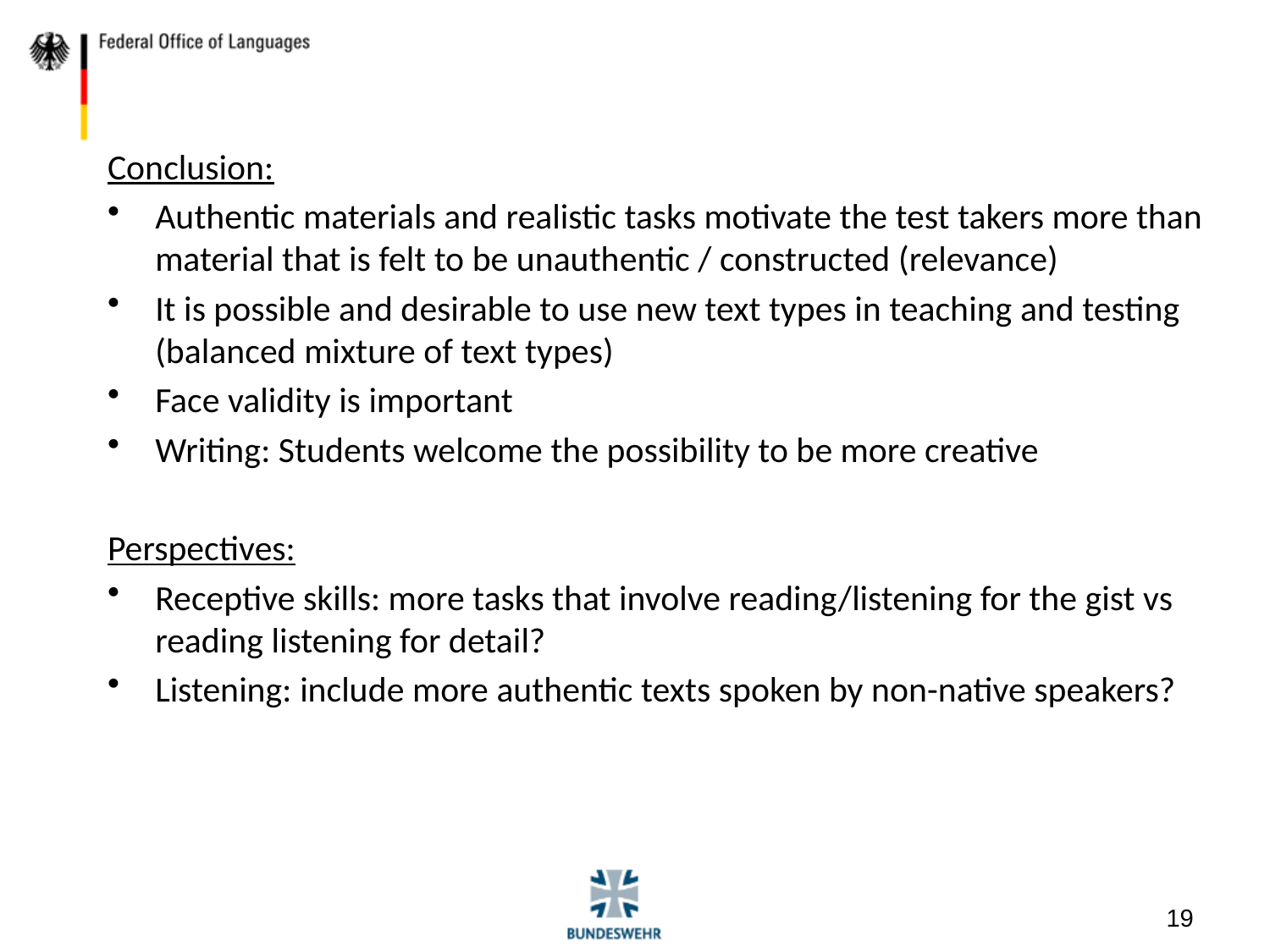

Conclusion:
Authentic materials and realistic tasks motivate the test takers more than material that is felt to be unauthentic / constructed (relevance)
It is possible and desirable to use new text types in teaching and testing (balanced mixture of text types)
Face validity is important
Writing: Students welcome the possibility to be more creative

Perspectives:
Receptive skills: more tasks that involve reading/listening for the gist vs reading listening for detail?
Listening: include more authentic texts spoken by non-native speakers?

19